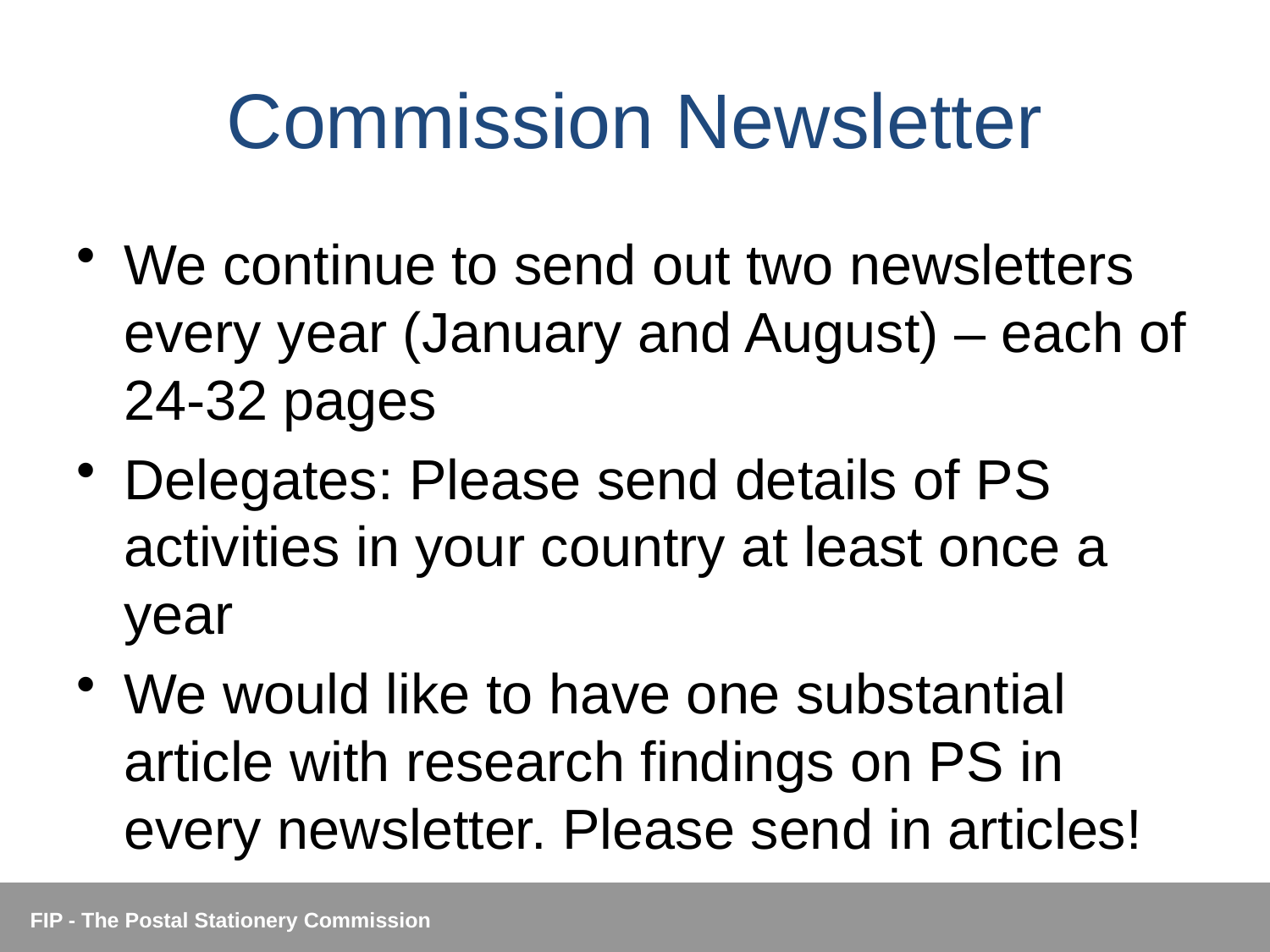

# Commission Newsletter
We continue to send out two newsletters every year (January and August) – each of 24-32 pages
Delegates: Please send details of PS activities in your country at least once a year
We would like to have one substantial article with research findings on PS in every newsletter. Please send in articles!